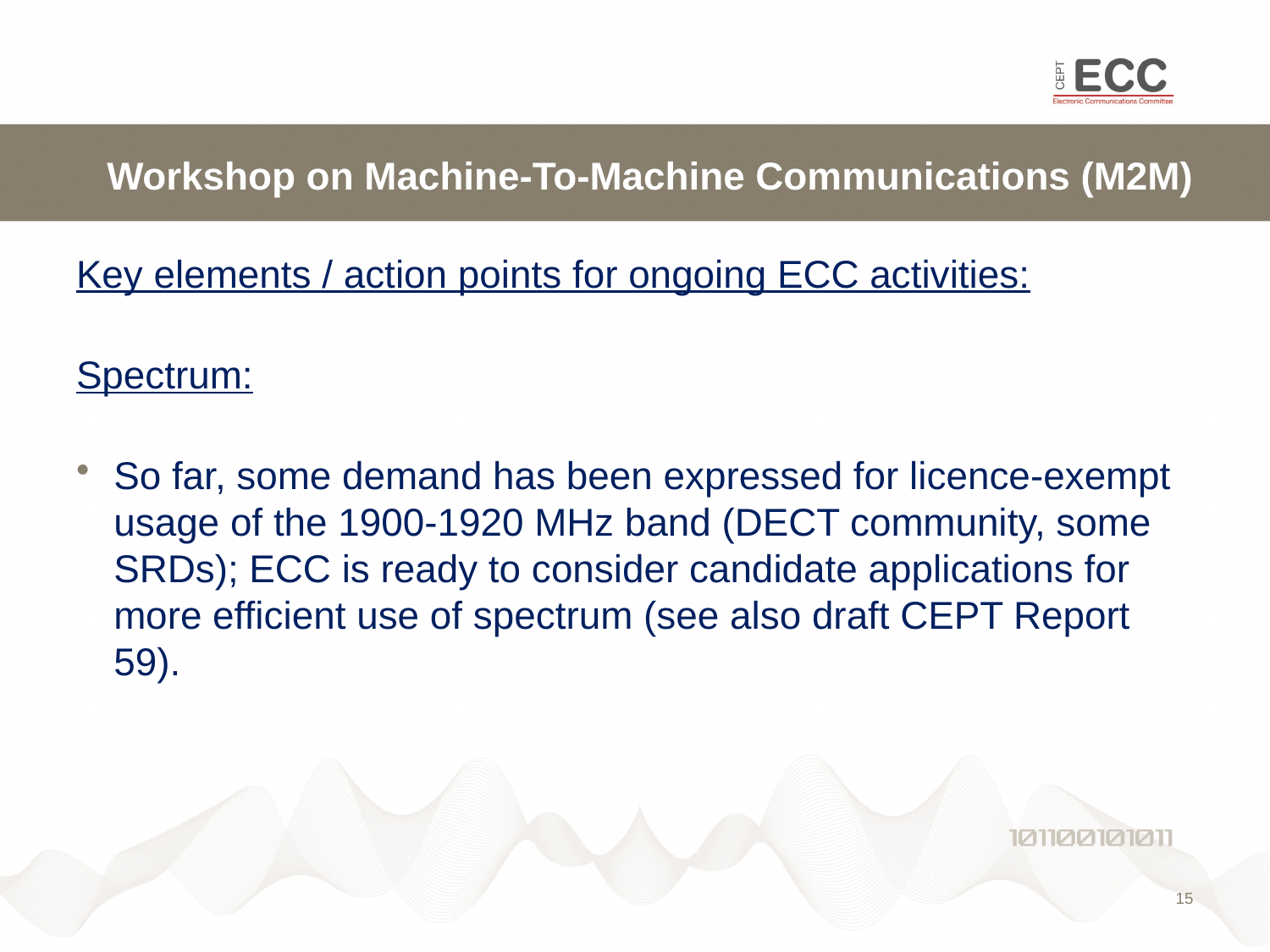

# Workshop on Machine-To-Machine Communications (M2M)
Key elements / action points for ongoing ECC activities:
Spectrum:
So far, some demand has been expressed for licence-exempt usage of the 1900-1920 MHz band (DECT community, some SRDs); ECC is ready to consider candidate applications for more efficient use of spectrum (see also draft CEPT Report 59).
15